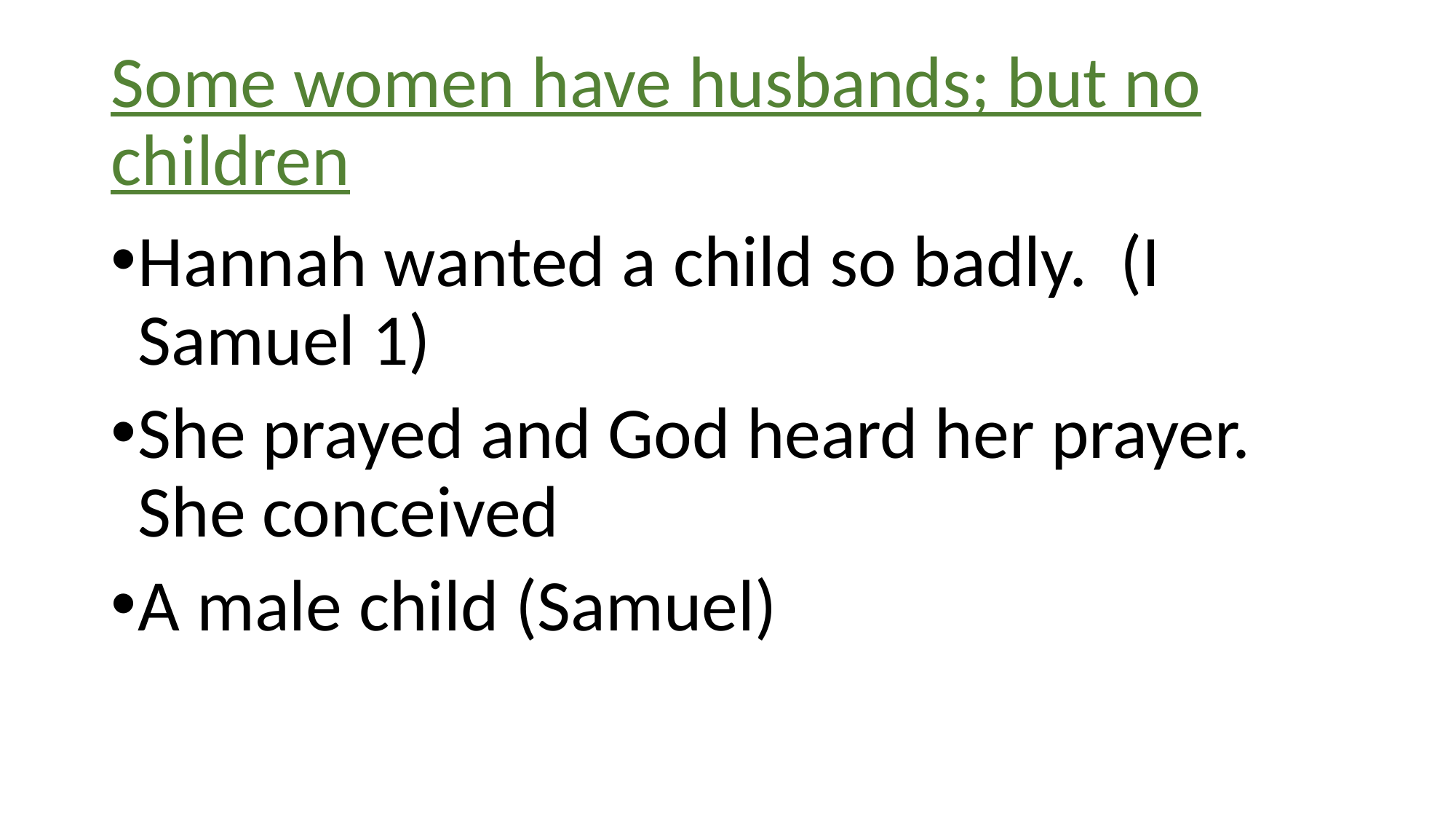

# Some women have husbands; but no children
Hannah wanted a child so badly.  (I Samuel 1)
She prayed and God heard her prayer.  She conceived
A male child (Samuel)